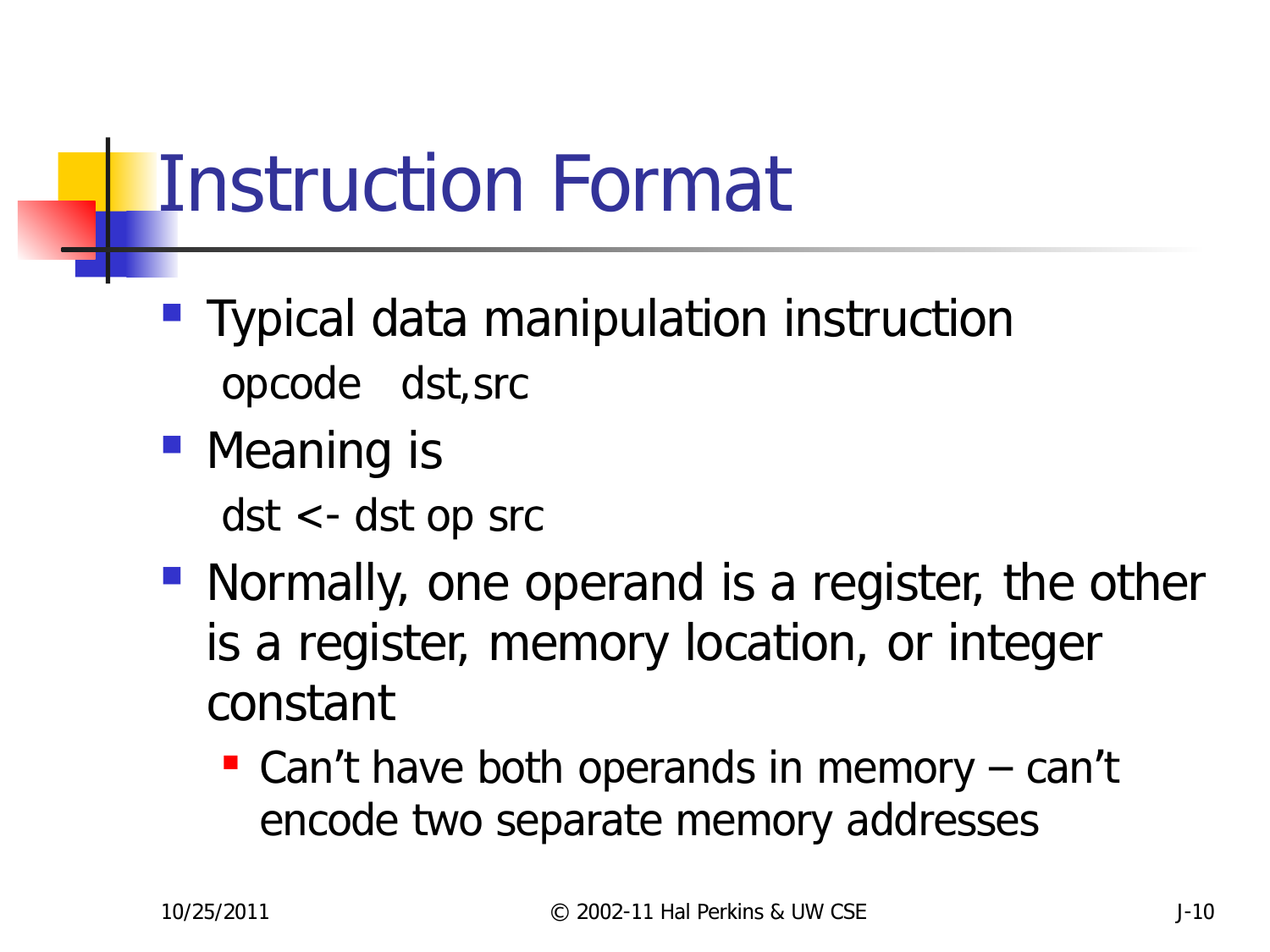

# Instruction Format
Typical data manipulation instruction
	opcode   dst,src
Meaning is
	dst <- dst op src
Normally, one operand is a register, the other is a register, memory location, or integer constant
Can’t have both operands in memory – can’t encode two separate memory addresses

10/25/2011
© 2002-11 Hal Perkins & UW CSE
J-10